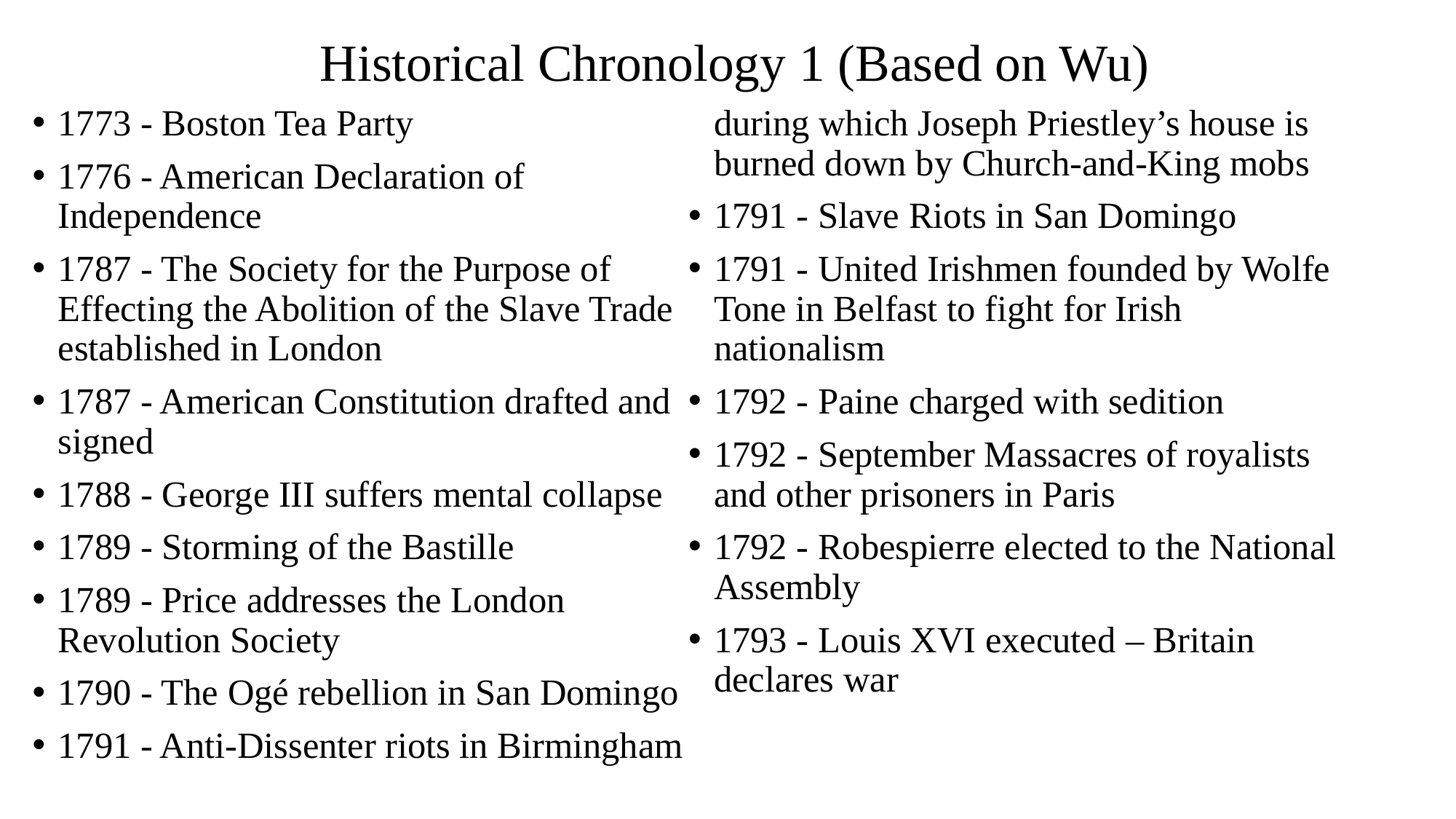

# Historical Chronology 1 (Based on Wu)
1773 - Boston Tea Party
1776 - American Declaration of Independence
1787 - The Society for the Purpose of Effecting the Abolition of the Slave Trade established in London
1787 - American Constitution drafted and signed
1788 - George III suffers mental collapse
1789 - Storming of the Bastille
1789 - Price addresses the London Revolution Society
1790 - The Ogé rebellion in San Domingo
1791 - Anti-Dissenter riots in Birmingham during which Joseph Priestley’s house is burned down by Church-and-King mobs
1791 - Slave Riots in San Domingo
1791 - United Irishmen founded by Wolfe Tone in Belfast to fight for Irish nationalism
1792 - Paine charged with sedition
1792 - September Massacres of royalists and other prisoners in Paris
1792 - Robespierre elected to the National Assembly
1793 - Louis XVI executed – Britain declares war